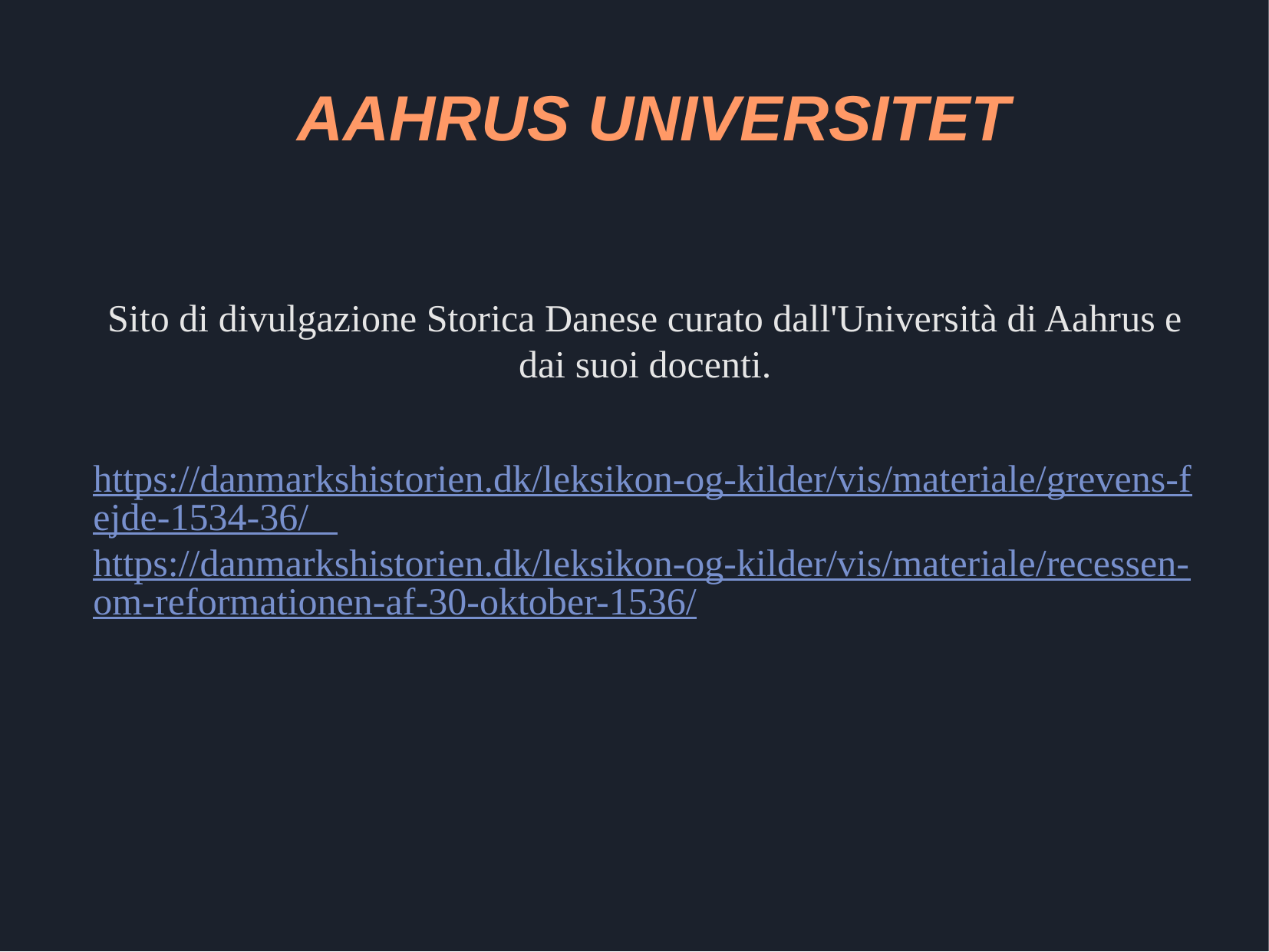

AAHRUS UNIVERSITET

Sito di divulgazione Storica Danese curato dall'Università di Aahrus e dai suoi docenti.

https://danmarkshistorien.dk/leksikon-og-kilder/vis/materiale/grevens-fejde-1534-36/
https://danmarkshistorien.dk/leksikon-og-kilder/vis/materiale/recessen-om-reformationen-af-30-oktober-1536/